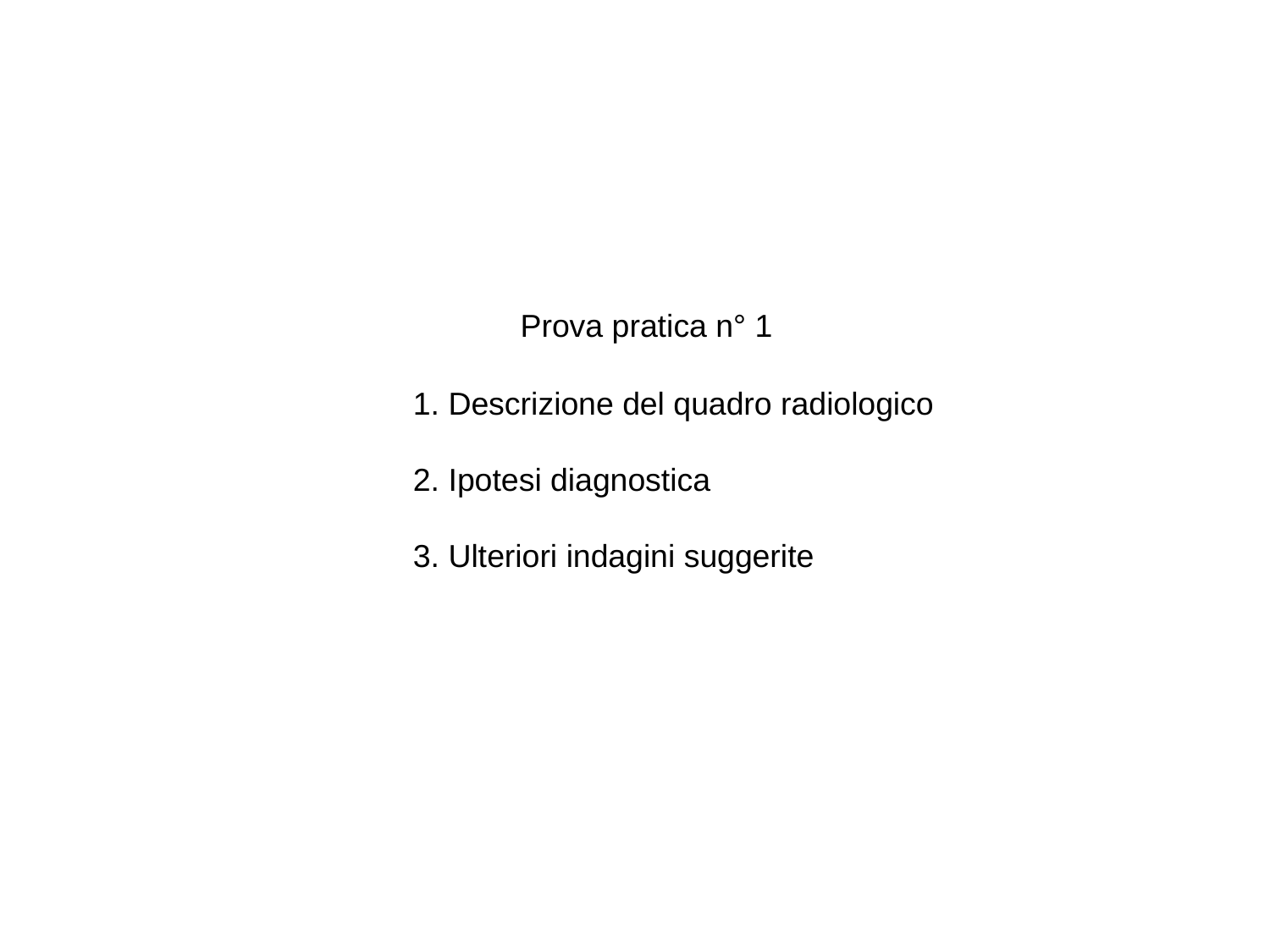

Prova pratica n° 1
1. Descrizione del quadro radiologico

2. Ipotesi diagnostica

3. Ulteriori indagini suggerite